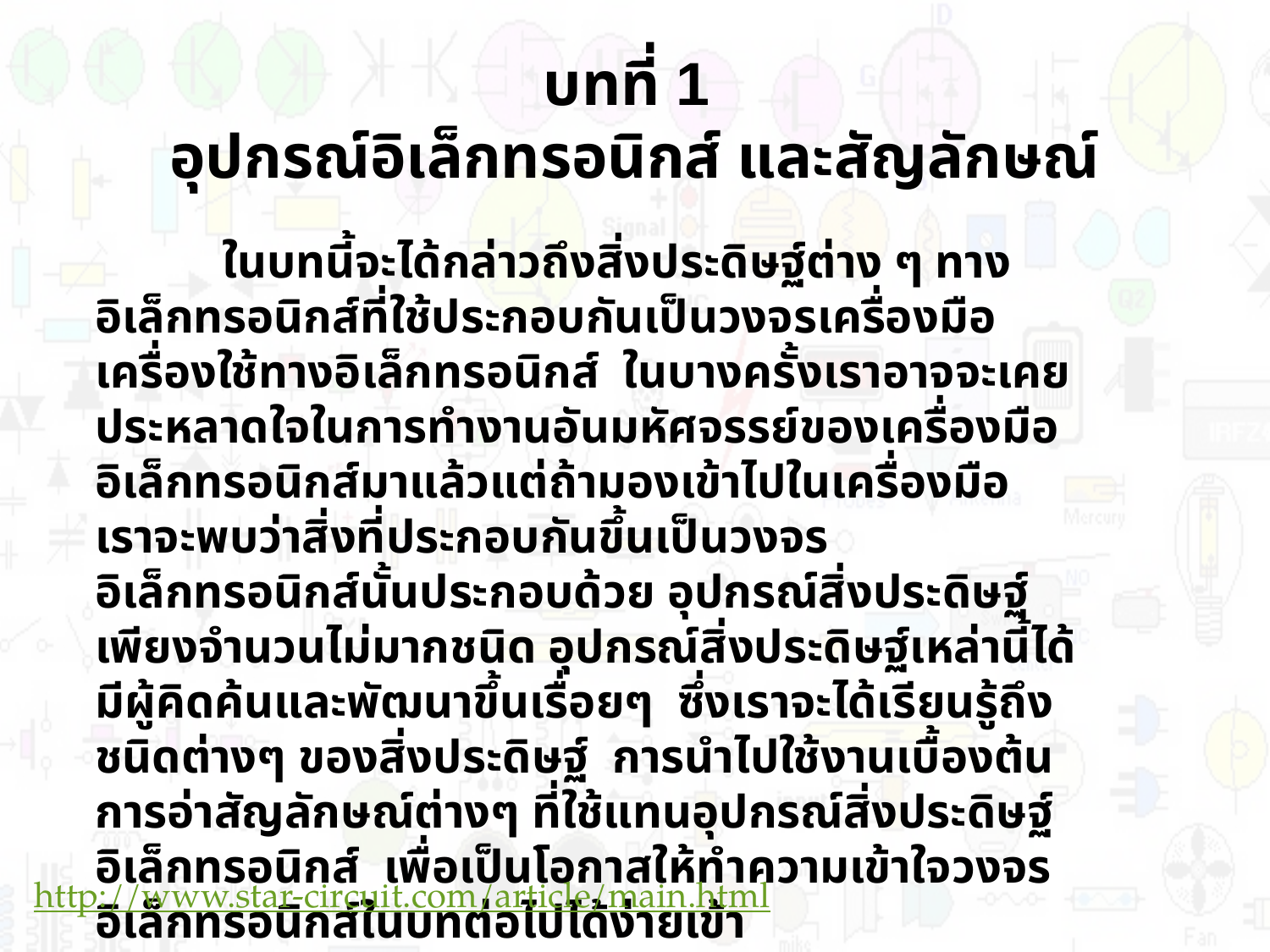

# บทที่ 1 อุปกรณ์อิเล็กทรอนิกส์ และสัญลักษณ์
 	ในบทนี้จะได้กล่าวถึงสิ่งประดิษฐ์ต่าง ๆ ทางอิเล็กทรอนิกส์ที่ใช้ประกอบกันเป็นวงจรเครื่องมือเครื่องใช้ทางอิเล็กทรอนิกส์  ในบางครั้งเราอาจจะเคยประหลาดใจในการทำงานอันมหัศจรรย์ของเครื่องมืออิเล็กทรอนิกส์มาแล้วแต่ถ้ามองเข้าไปในเครื่องมือ  เราจะพบว่าสิ่งที่ประกอบกันขึ้นเป็นวงจรอิเล็กทรอนิกส์นั้นประกอบด้วย อุปกรณ์สิ่งประดิษฐ์เพียงจำนวนไม่มากชนิด อุปกรณ์สิ่งประดิษฐ์เหล่านี้ได้มีผู้คิดค้นและพัฒนาขึ้นเรื่อยๆ  ซึ่งเราจะได้เรียนรู้ถึงชนิดต่างๆ ของสิ่งประดิษฐ์  การนำไปใช้งานเบื้องต้น  การอ่าสัญลักษณ์ต่างๆ ที่ใช้แทนอุปกรณ์สิ่งประดิษฐ์อิเล็กทรอนิกส์  เพื่อเป็นโอกาสให้ทำความเข้าใจวงจรอิเล็กทรอนิกส์ในบทต่อไปได้ง่ายเข้า
http://www.star-circuit.com/article/main.html